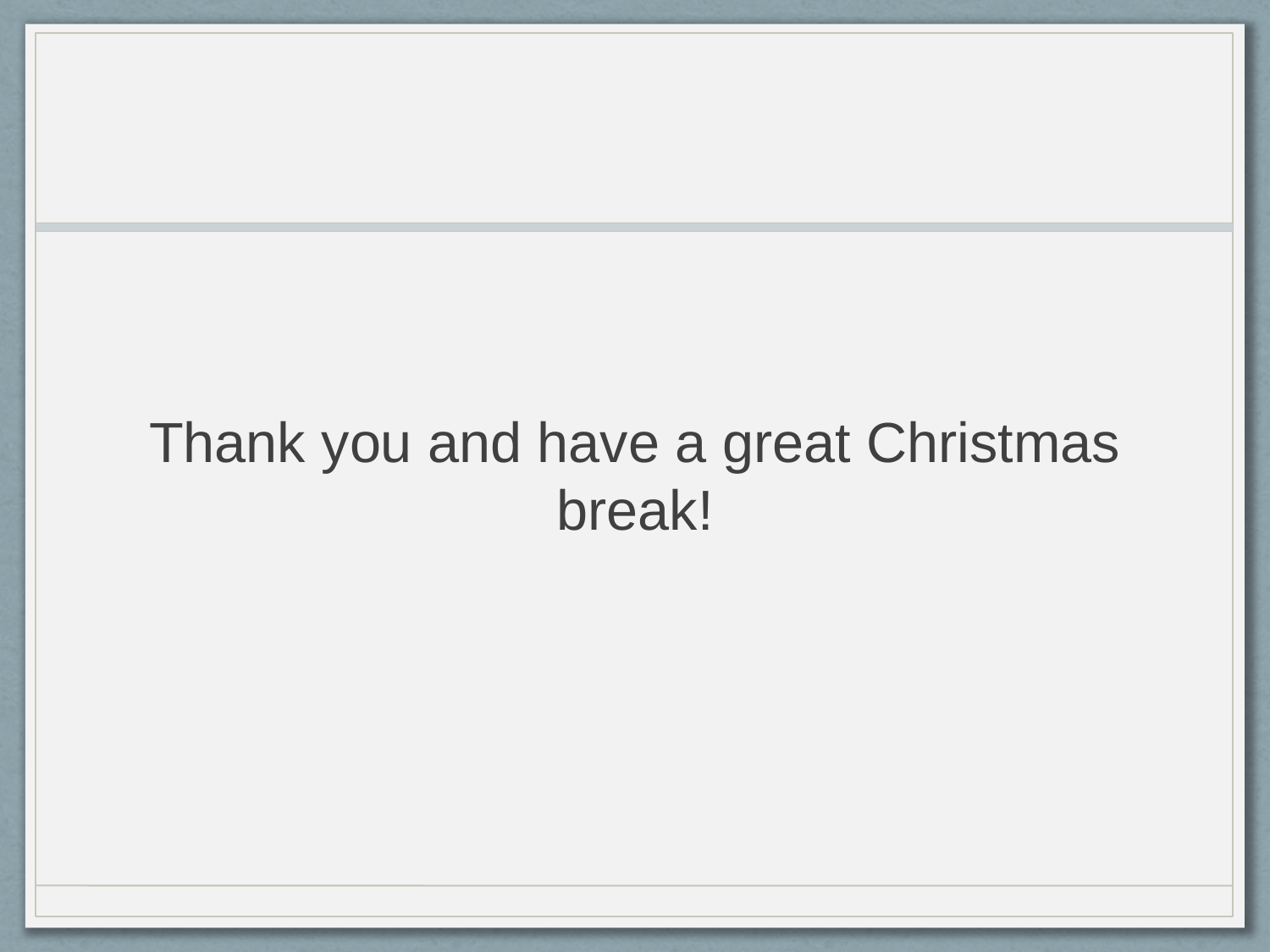

Thank you and have a great Christmas break!